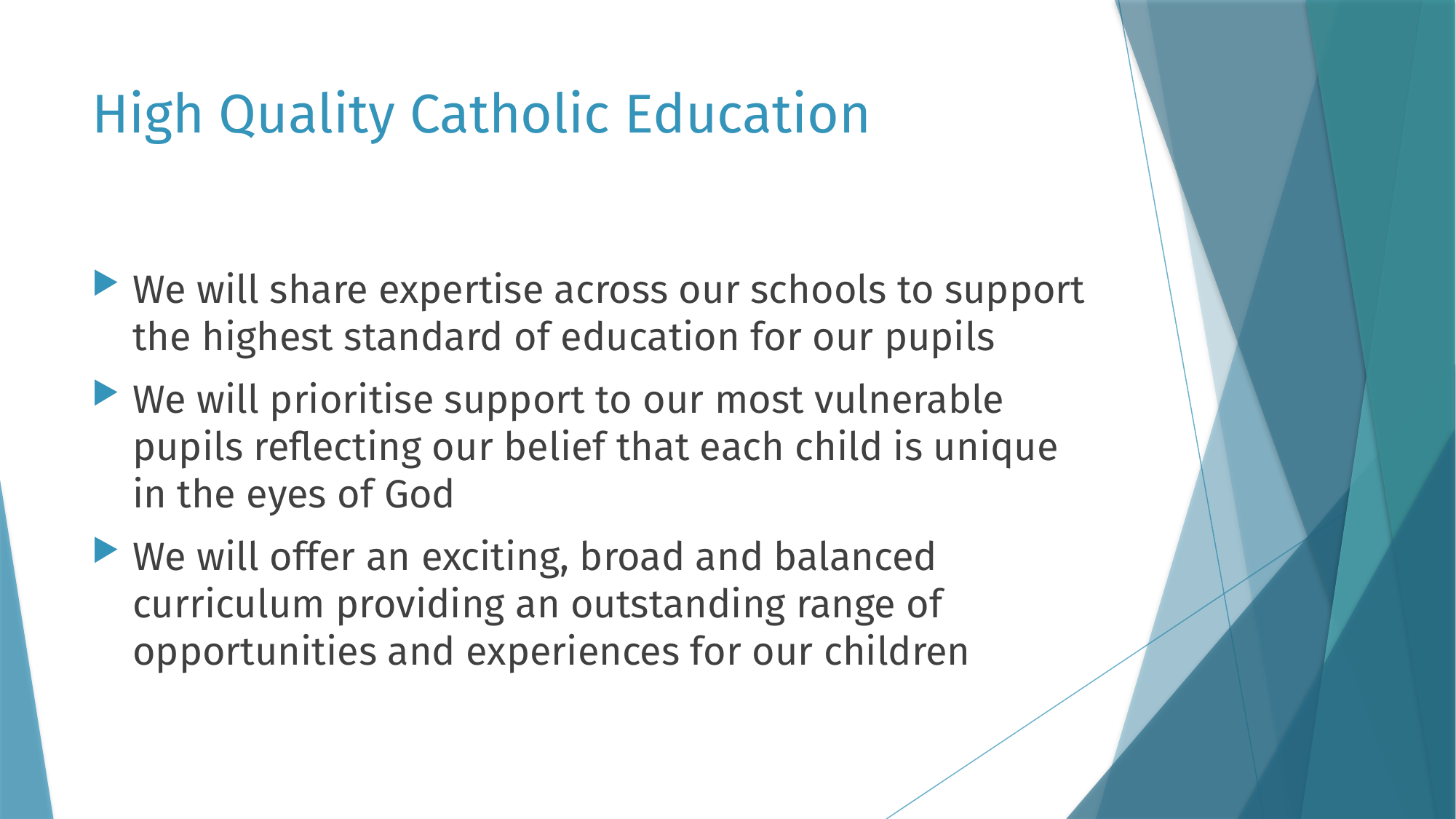

# High Quality Catholic Education
We will share expertise across our schools to support the highest standard of education for our pupils
We will prioritise support to our most vulnerable pupils reflecting our belief that each child is unique in the eyes of God
We will offer an exciting, broad and balanced curriculum providing an outstanding range of opportunities and experiences for our children